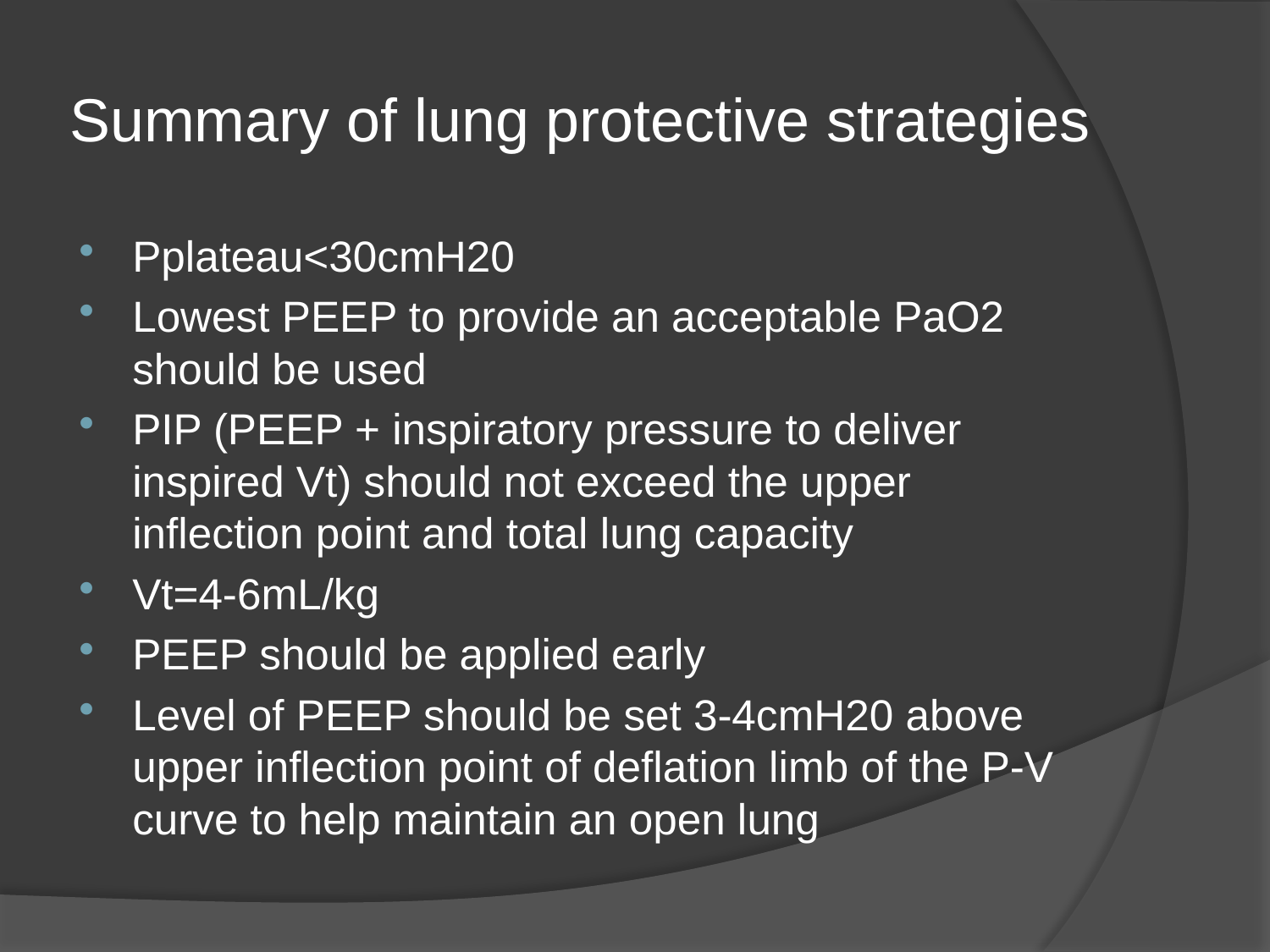

# Summary of lung protective strategies
Pplateau<30cmH20
Lowest PEEP to provide an acceptable PaO2 should be used
PIP (PEEP + inspiratory pressure to deliver inspired Vt) should not exceed the upper inflection point and total lung capacity
Vt=4-6mL/kg
PEEP should be applied early
Level of PEEP should be set 3-4cmH20 above upper inflection point of deflation limb of the P-V curve to help maintain an open lung